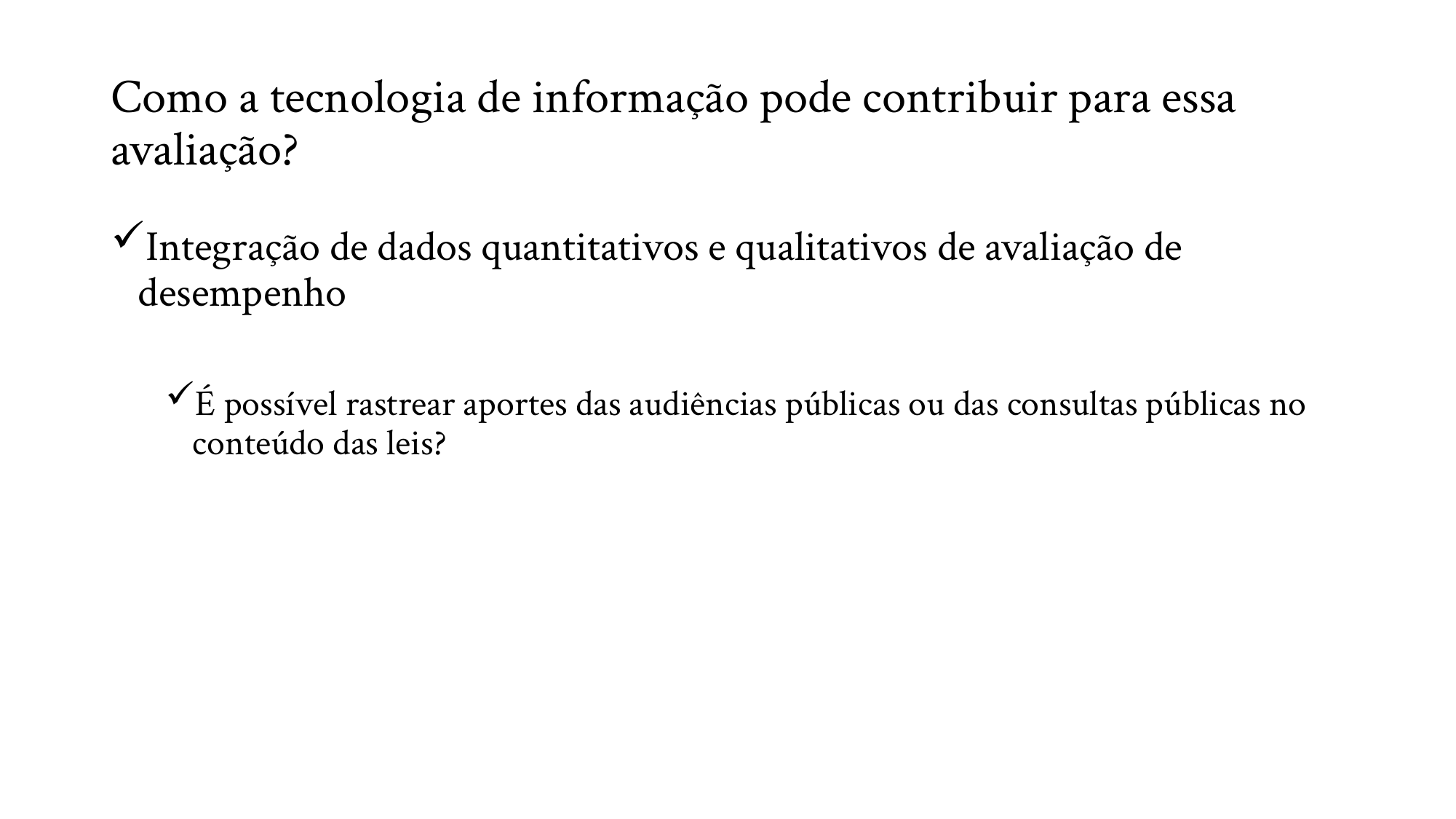

# Como a tecnologia de informação pode contribuir para essa avaliação?
Integração de dados quantitativos e qualitativos de avaliação de desempenho

É possível rastrear aportes das audiências públicas ou das consultas públicas no conteúdo das leis?